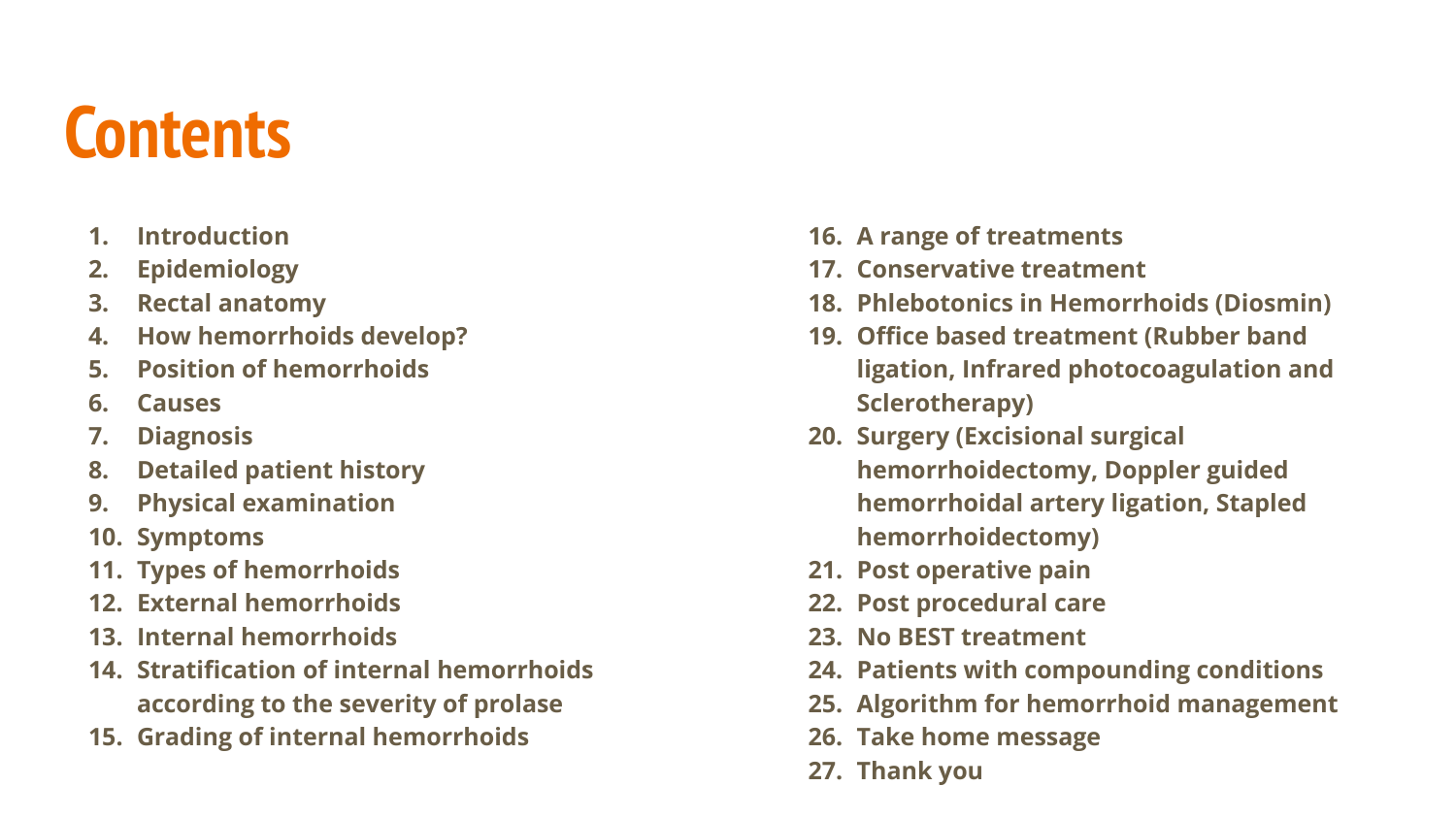

# Contents
Introduction
Epidemiology
Rectal anatomy
How hemorrhoids develop?
Position of hemorrhoids
Causes
Diagnosis
Detailed patient history
Physical examination
Symptoms
Types of hemorrhoids
External hemorrhoids
Internal hemorrhoids
Stratification of internal hemorrhoids according to the severity of prolase
Grading of internal hemorrhoids

A range of treatments
Conservative treatment
Phlebotonics in Hemorrhoids (Diosmin)
Office based treatment (Rubber band ligation, Infrared photocoagulation and Sclerotherapy)
Surgery (Excisional surgical hemorrhoidectomy, Doppler guided hemorrhoidal artery ligation, Stapled hemorrhoidectomy)
Post operative pain
Post procedural care
No BEST treatment
Patients with compounding conditions
Algorithm for hemorrhoid management
Take home message
Thank you